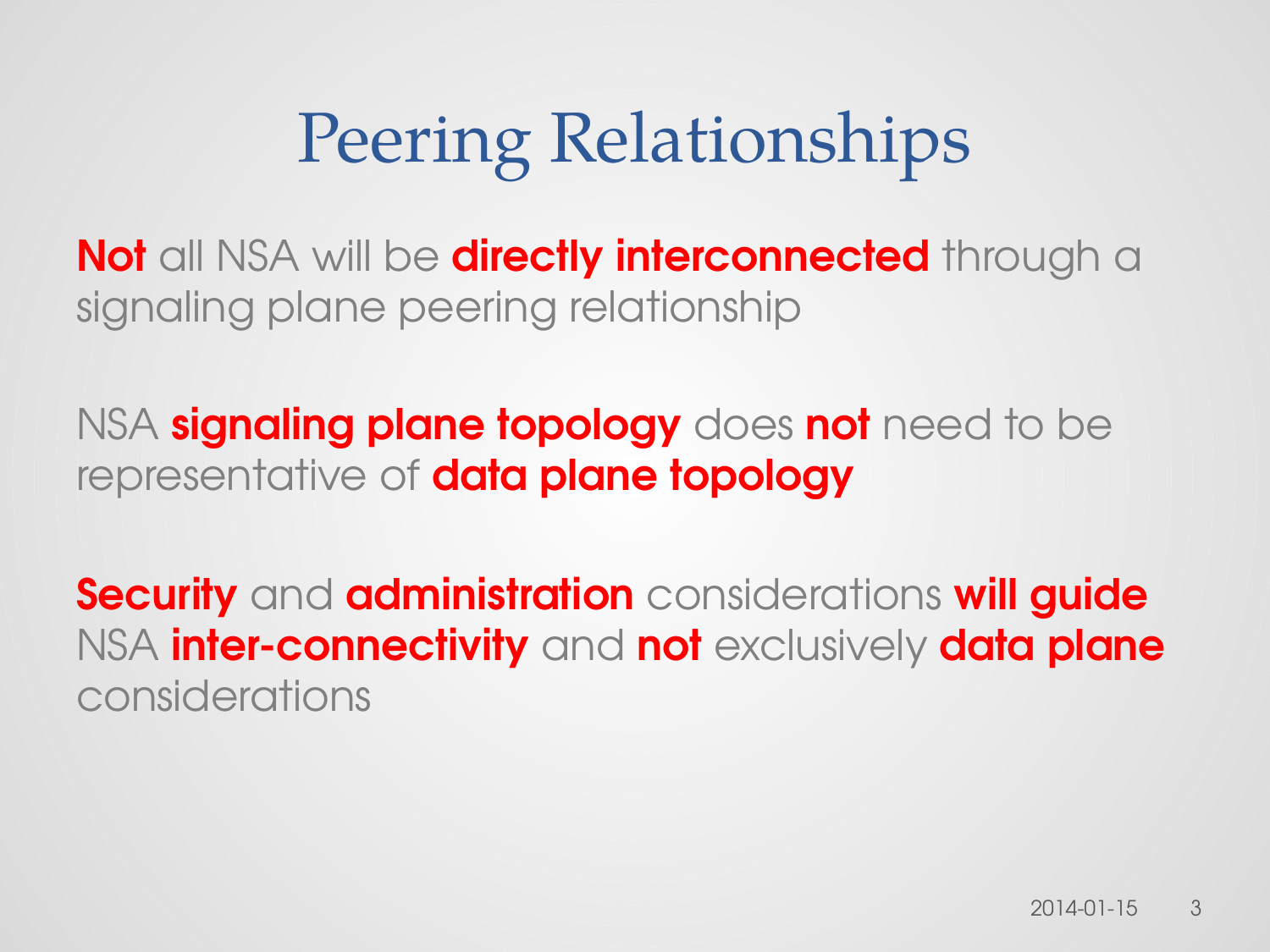

# Peering Relationships
Not all NSA will be directly interconnected through a signaling plane peering relationship

NSA signaling plane topology does not need to be representative of data plane topology

Security and administration considerations will guide NSA inter-connectivity and not exclusively data plane considerations
2014-01-15
3